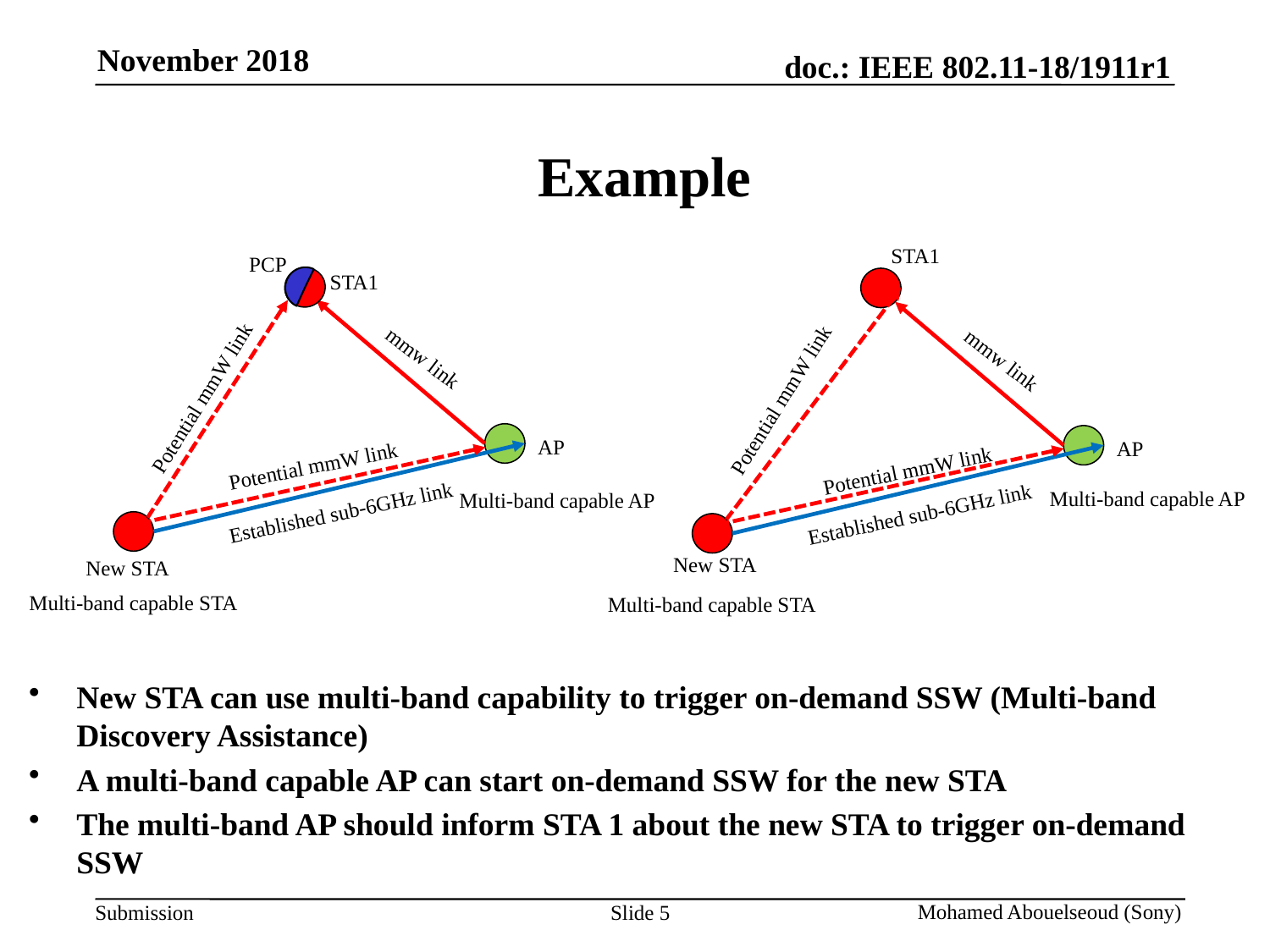

# Example
STA1
PCP
STA1

mmw link
mmw link
Potential mmW link
Potential mmW link

AP
AP
Potential mmW link
Potential mmW link
Multi-band capable AP
Multi-band capable AP
Established sub-6GHz link
Established sub-6GHz link

New STA
New STA
Multi-band capable STA
Multi-band capable STA
New STA can use multi-band capability to trigger on-demand SSW (Multi-band Discovery Assistance)
A multi-band capable AP can start on-demand SSW for the new STA
The multi-band AP should inform STA 1 about the new STA to trigger on-demand SSW
Slide 5